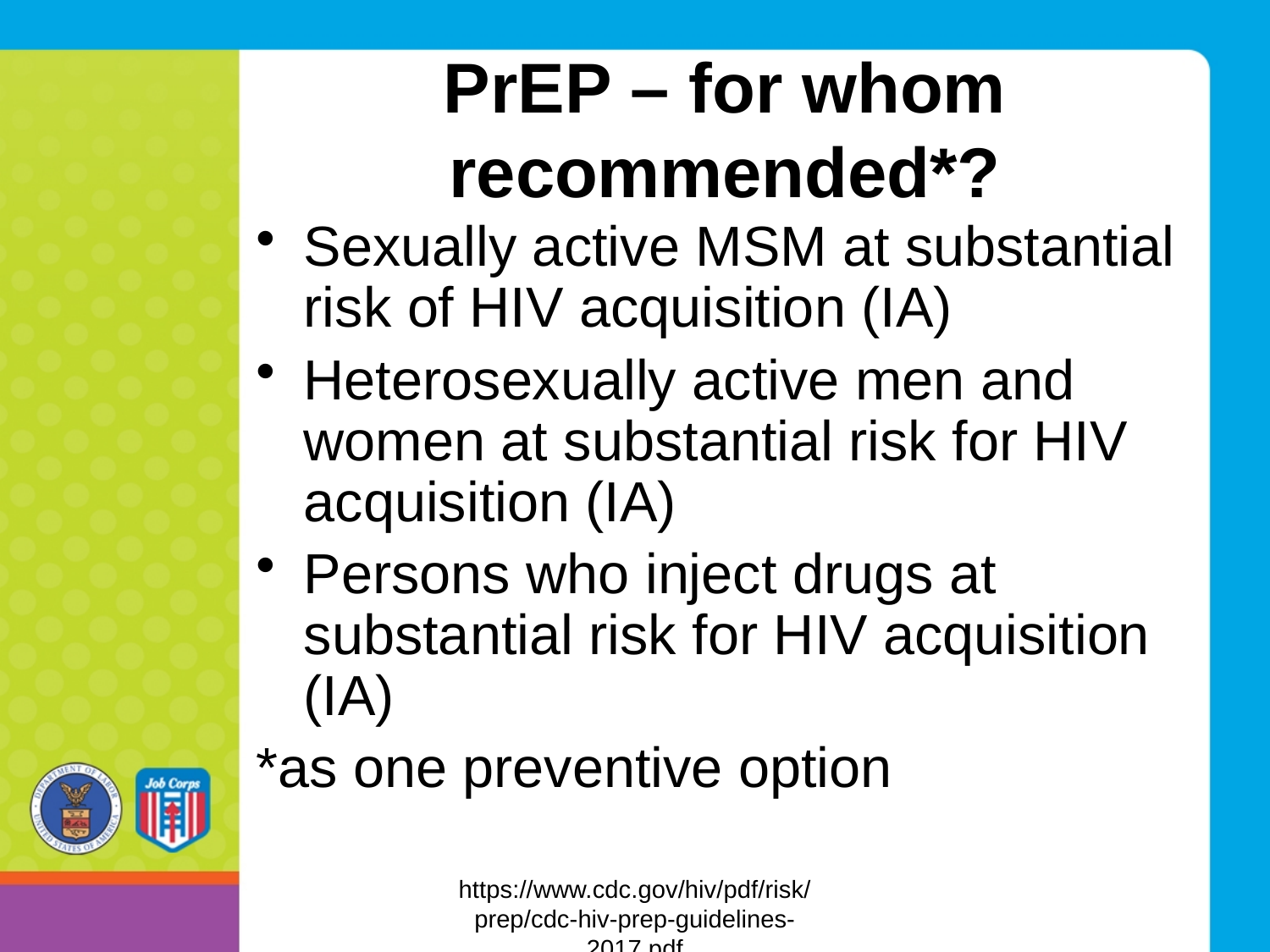

# PrEP – for whom recommended*?
Sexually active MSM at substantial risk of HIV acquisition (IA)
Heterosexually active men and women at substantial risk for HIV acquisition (IA)
Persons who inject drugs at substantial risk for HIV acquisition (IA)
*as one preventive option
https://www.cdc.gov/hiv/pdf/risk/prep/cdc-hiv-prep-guidelines-2017.pdf